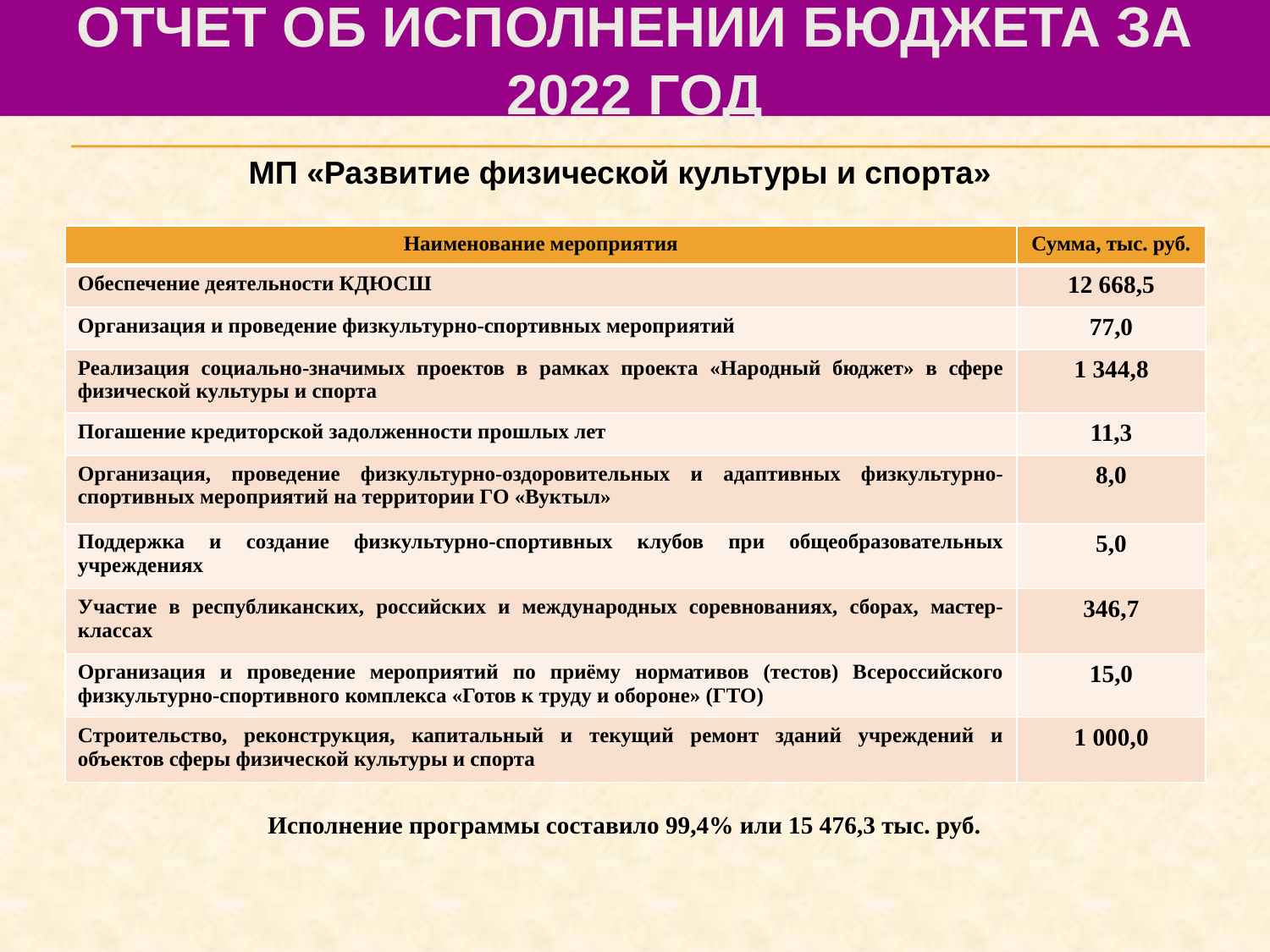

# отчет об исполнении бюджета за 2022 год
МП «Развитие физической культуры и спорта»
| Наименование мероприятия | Сумма, тыс. руб. |
| --- | --- |
| Обеспечение деятельности КДЮСШ | 12 668,5 |
| Организация и проведение физкультурно-спортивных мероприятий | 77,0 |
| Реализация социально-значимых проектов в рамках проекта «Народный бюджет» в сфере физической культуры и спорта | 1 344,8 |
| Погашение кредиторской задолженности прошлых лет | 11,3 |
| Организация, проведение физкультурно-оздоровительных и адаптивных физкультурно-спортивных мероприятий на территории ГО «Вуктыл» | 8,0 |
| Поддержка и создание физкультурно-спортивных клубов при общеобразовательных учреждениях | 5,0 |
| Участие в республиканских, российских и международных соревнованиях, сборах, мастер-классах | 346,7 |
| Организация и проведение мероприятий по приёму нормативов (тестов) Всероссийского физкультурно-спортивного комплекса «Готов к труду и обороне» (ГТО) | 15,0 |
| Строительство, реконструкция, капитальный и текущий ремонт зданий учреждений и объектов сферы физической культуры и спорта | 1 000,0 |
Исполнение программы составило 99,4% или 15 476,3 тыс. руб.